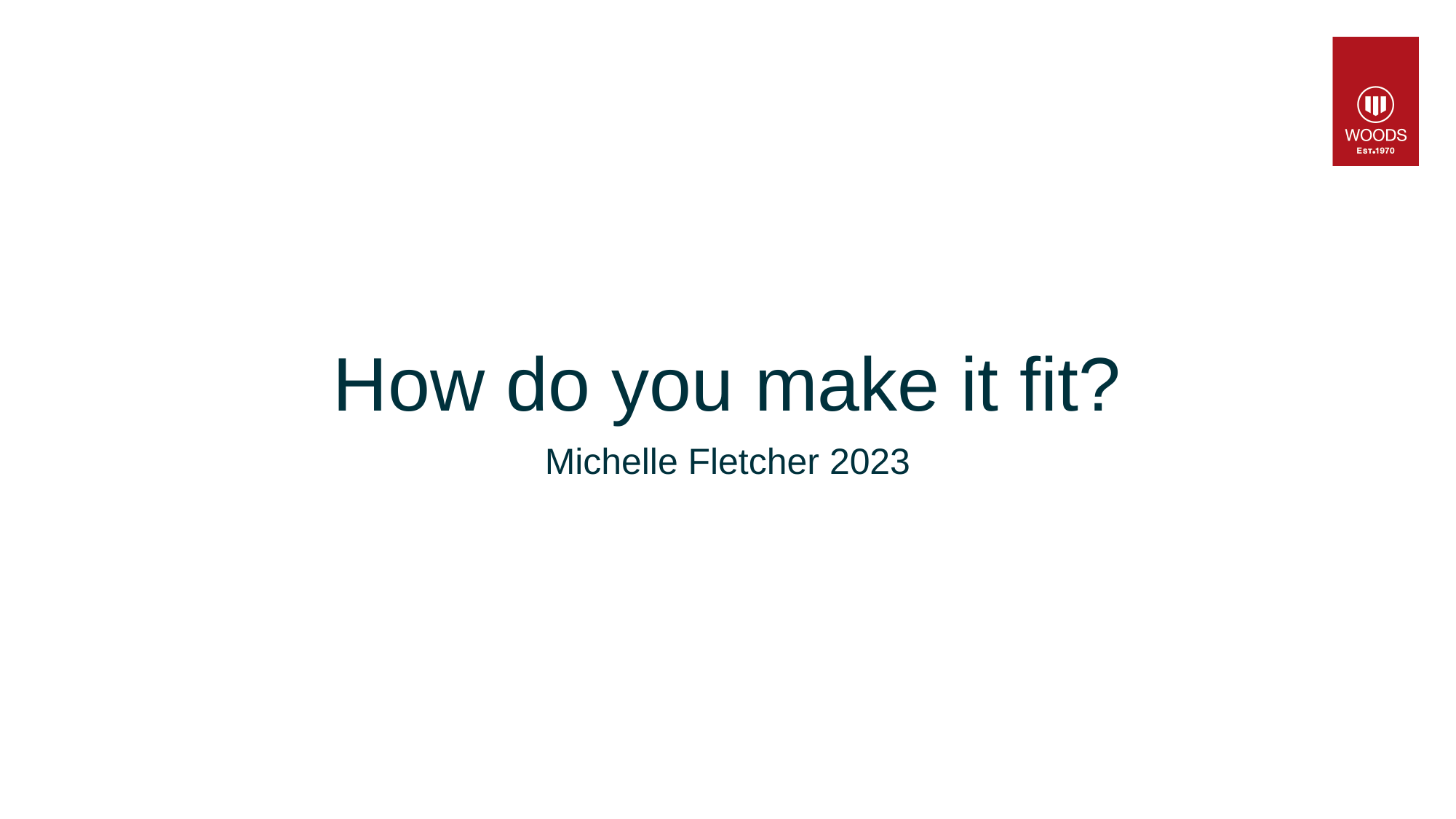

How do you make it fit?
Michelle Fletcher 2023